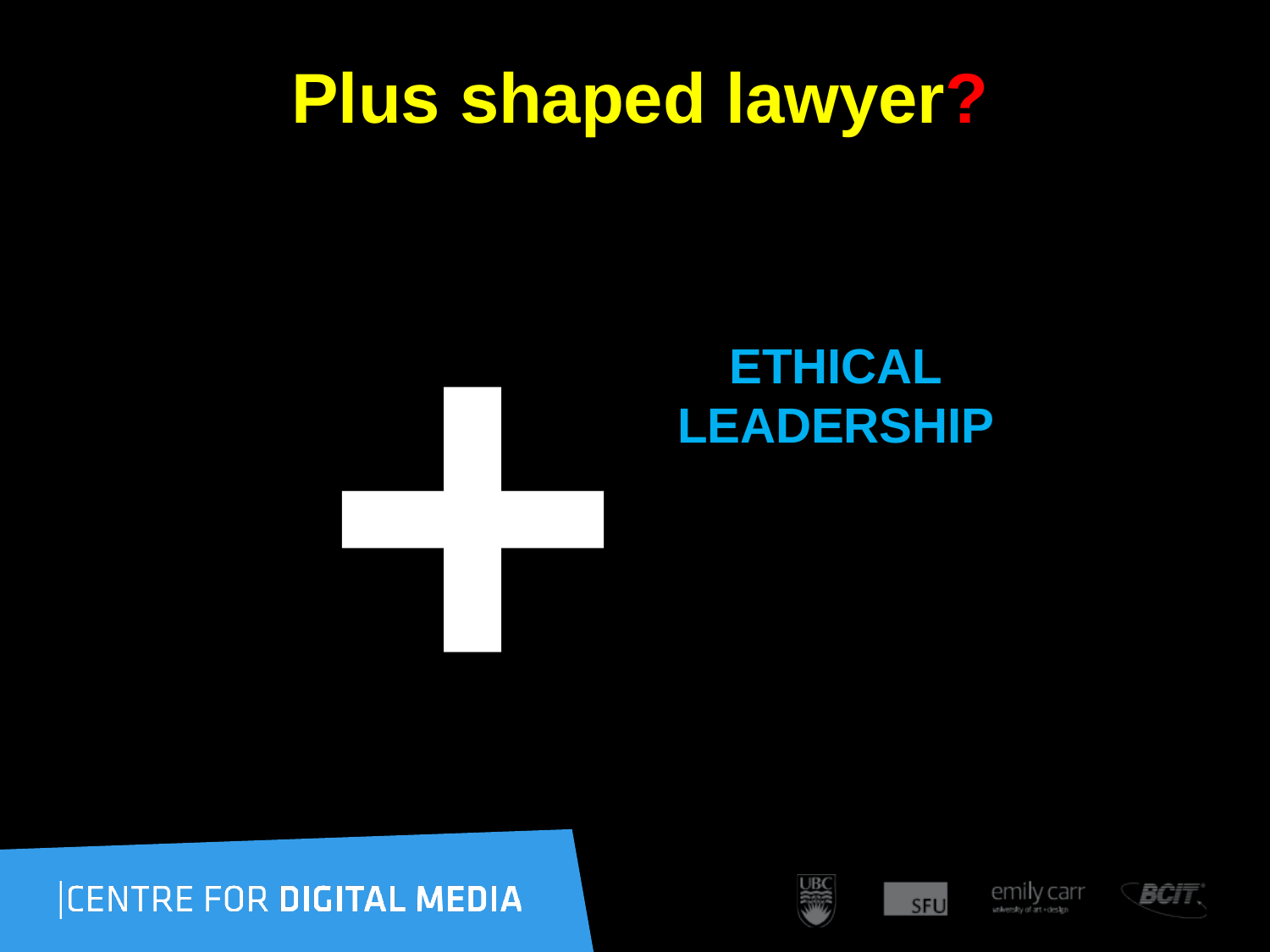

# Plus shaped lawyer?
+
ETHICAL
LEADERSHIP